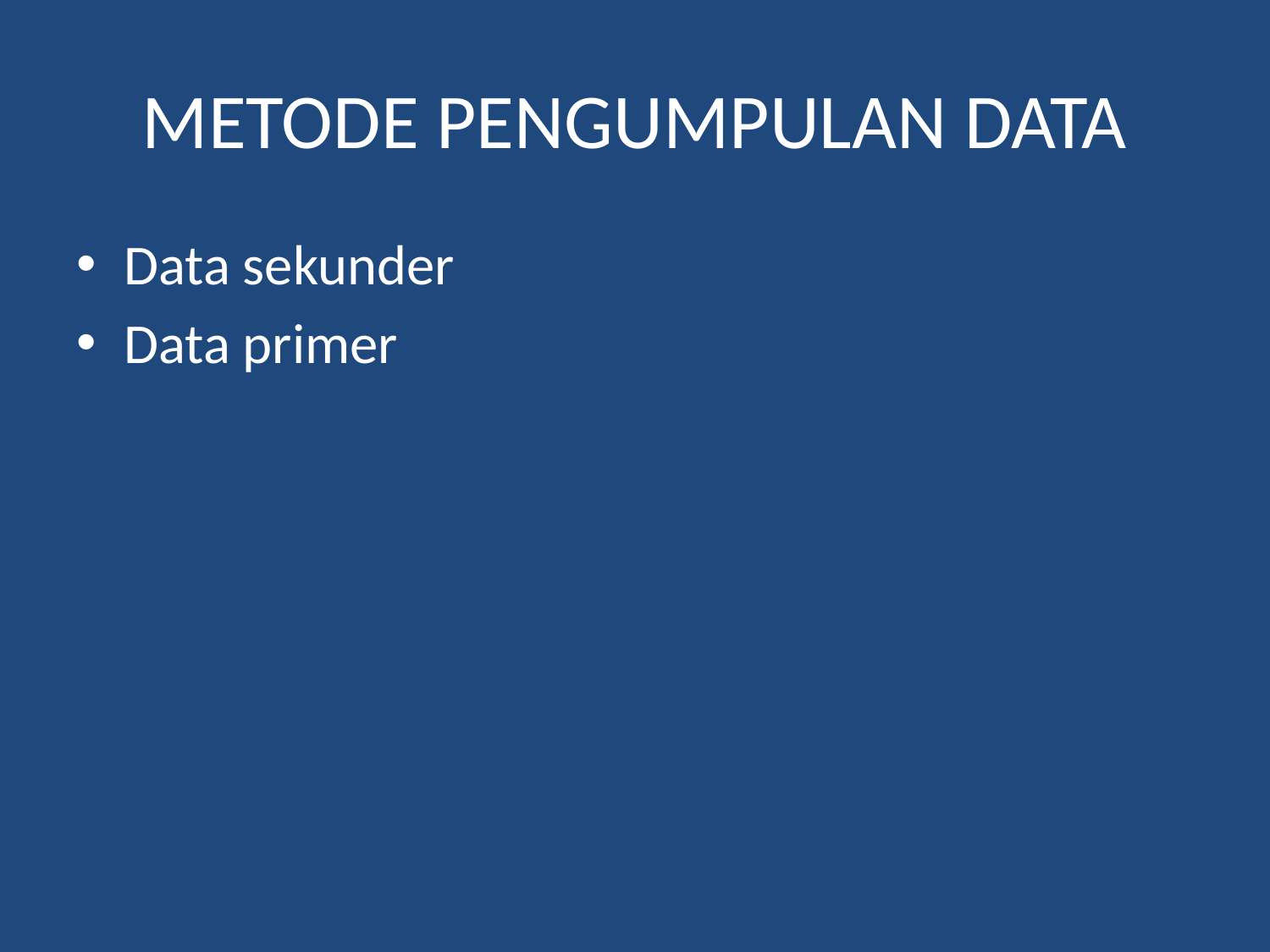

# METODE PENGUMPULAN DATA
Data sekunder
Data primer